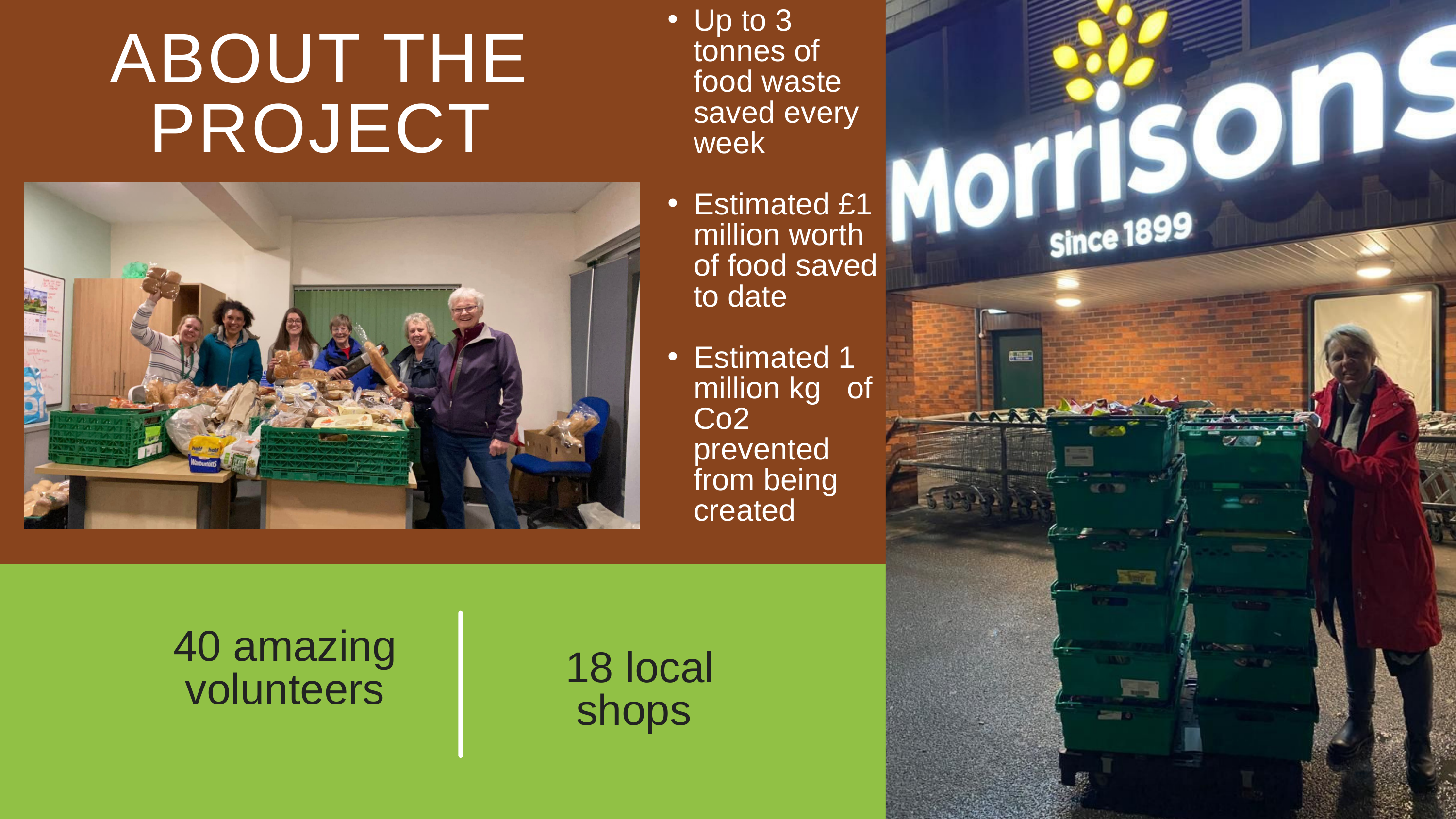

Up to 3 tonnes of food waste saved every week

Estimated £1 million worth of food saved to date

Estimated 1 million kg   of Co2 prevented from being created
ABOUT THE PROJECT

40 amazing volunteers
18 local shops